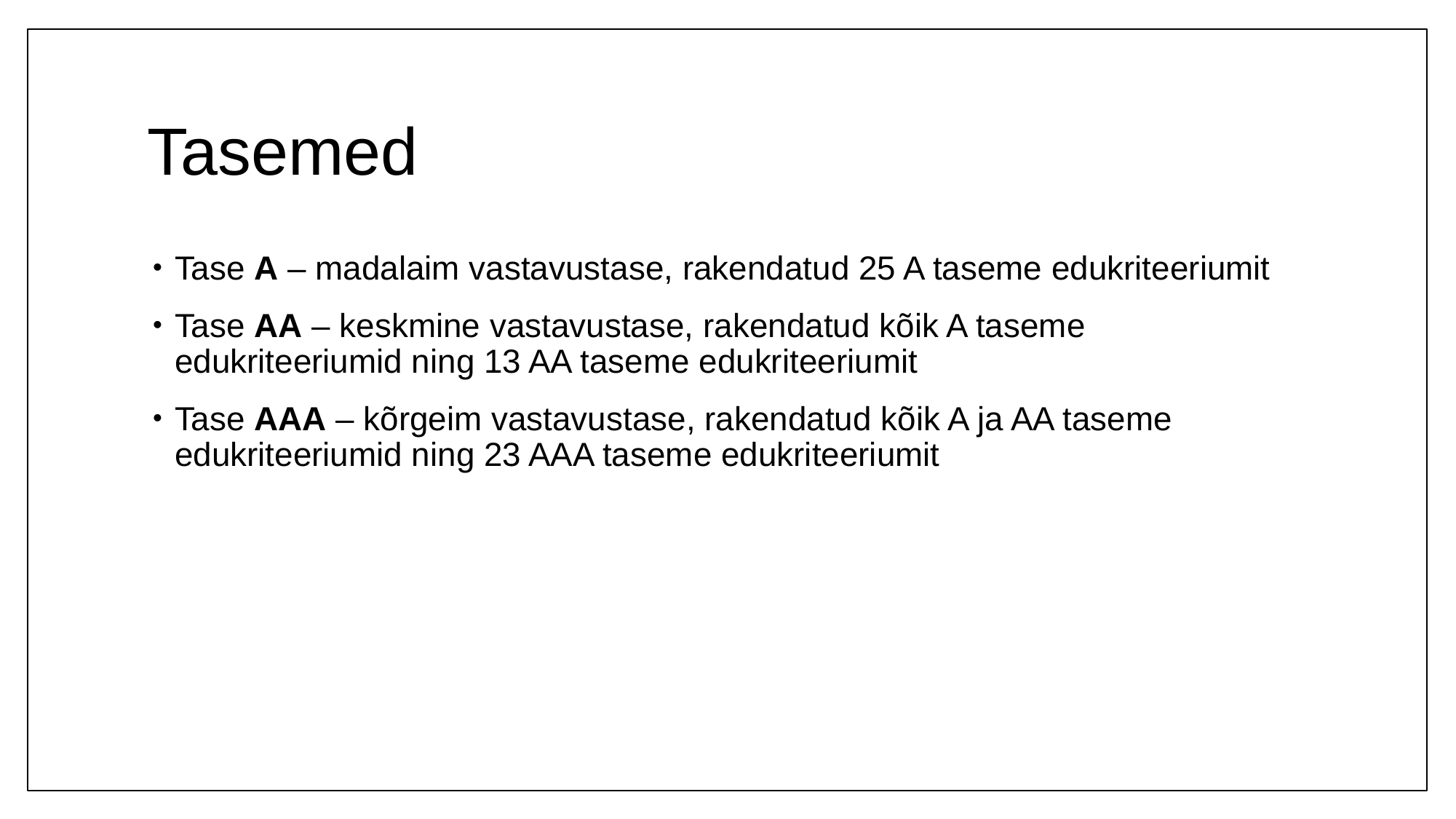

# Tasemed
Tase A – madalaim vastavustase, rakendatud 25 A taseme edukriteeriumit
Tase AA – keskmine vastavustase, rakendatud kõik A taseme edukriteeriumid ning 13 AA taseme edukriteeriumit
Tase AAA – kõrgeim vastavustase, rakendatud kõik A ja AA taseme edukriteeriumid ning 23 AAA taseme edukriteeriumit